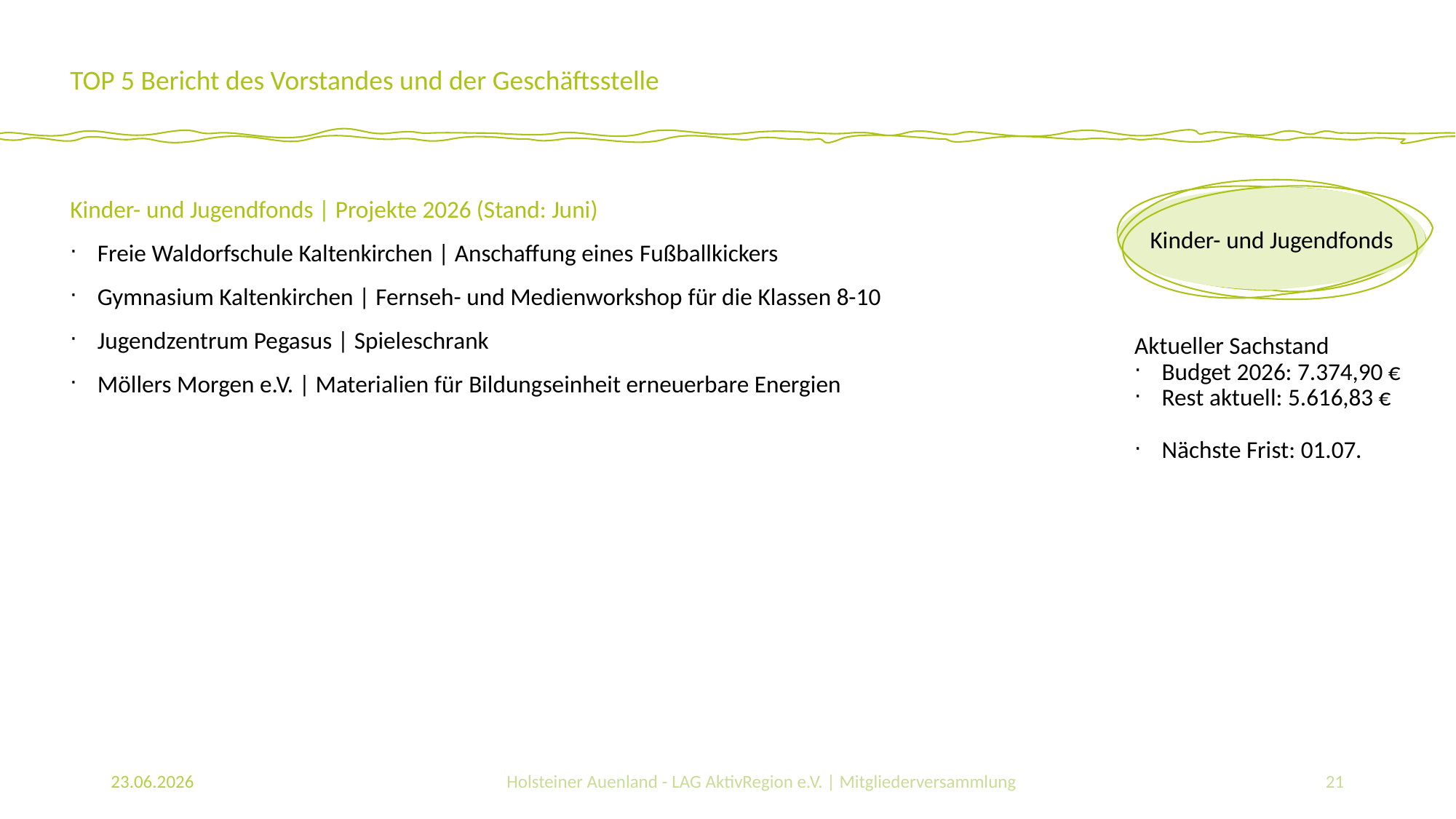

# TOP 5 Bericht des Vorstandes und der Geschäftsstelle

Kinder- und Jugendfonds | Projekte 2026 (Stand: Juni)
Freie Waldorfschule Kaltenkirchen | Anschaffung eines Fußballkickers
Gymnasium Kaltenkirchen | Fernseh- und Medienworkshop für die Klassen 8-10
Jugendzentrum Pegasus | Spieleschrank
Möllers Morgen e.V. | Materialien für Bildungseinheit erneuerbare Energien

Kinder- und Jugendfonds
Aktueller Sachstand
Budget 2026: 7.374,90 €
Rest aktuell: 5.616,83 €

Nächste Frist: 01.07.

23.06.2026
Holsteiner Auenland - LAG AktivRegion e.V. | Mitgliederversammlung
21